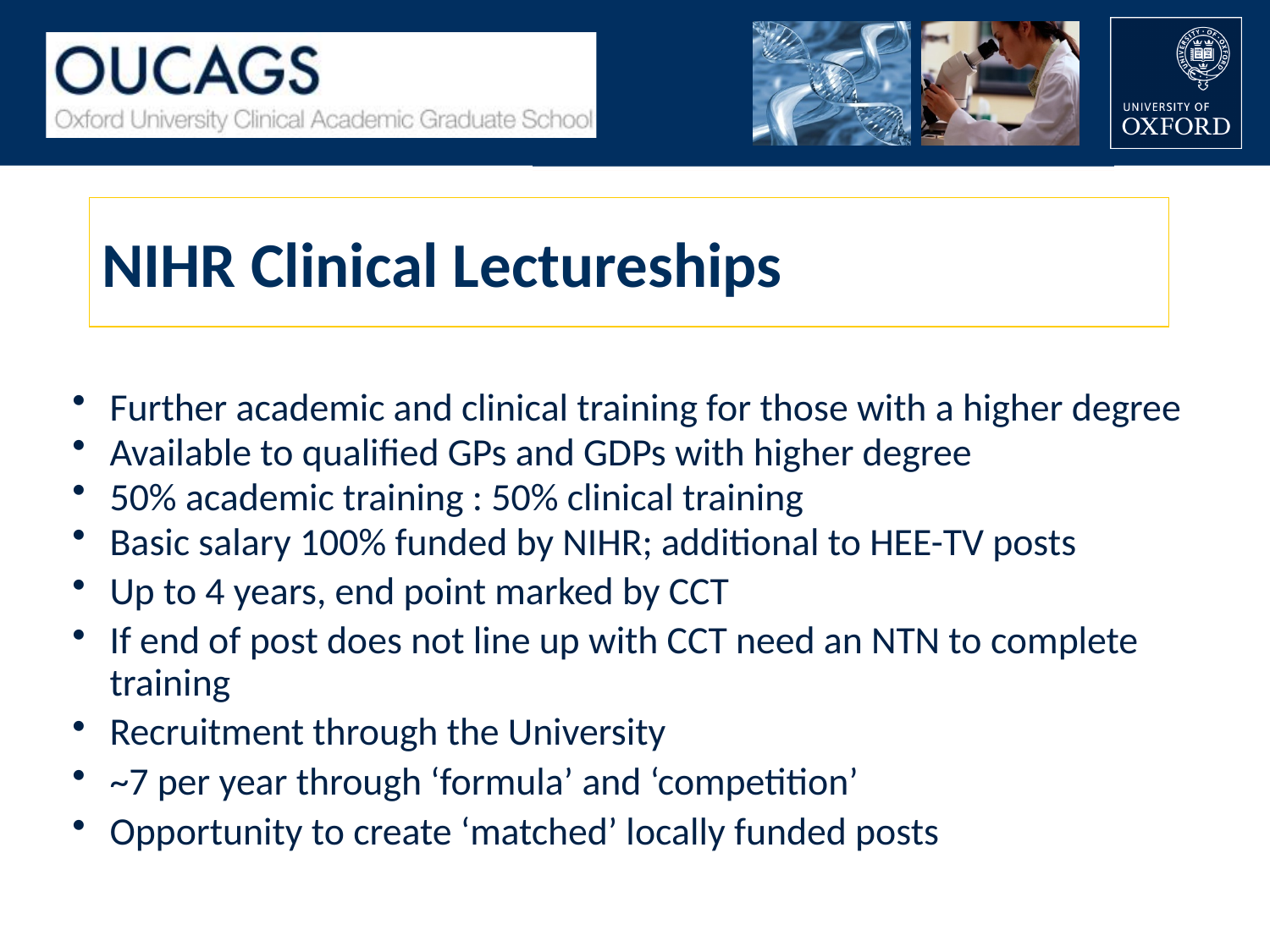

NIHR Clinical Lectureships
Further academic and clinical training for those with a higher degree
Available to qualified GPs and GDPs with higher degree
50% academic training : 50% clinical training
Basic salary 100% funded by NIHR; additional to HEE-TV posts
Up to 4 years, end point marked by CCT
If end of post does not line up with CCT need an NTN to complete training
Recruitment through the University
~7 per year through ‘formula’ and ‘competition’
Opportunity to create ‘matched’ locally funded posts